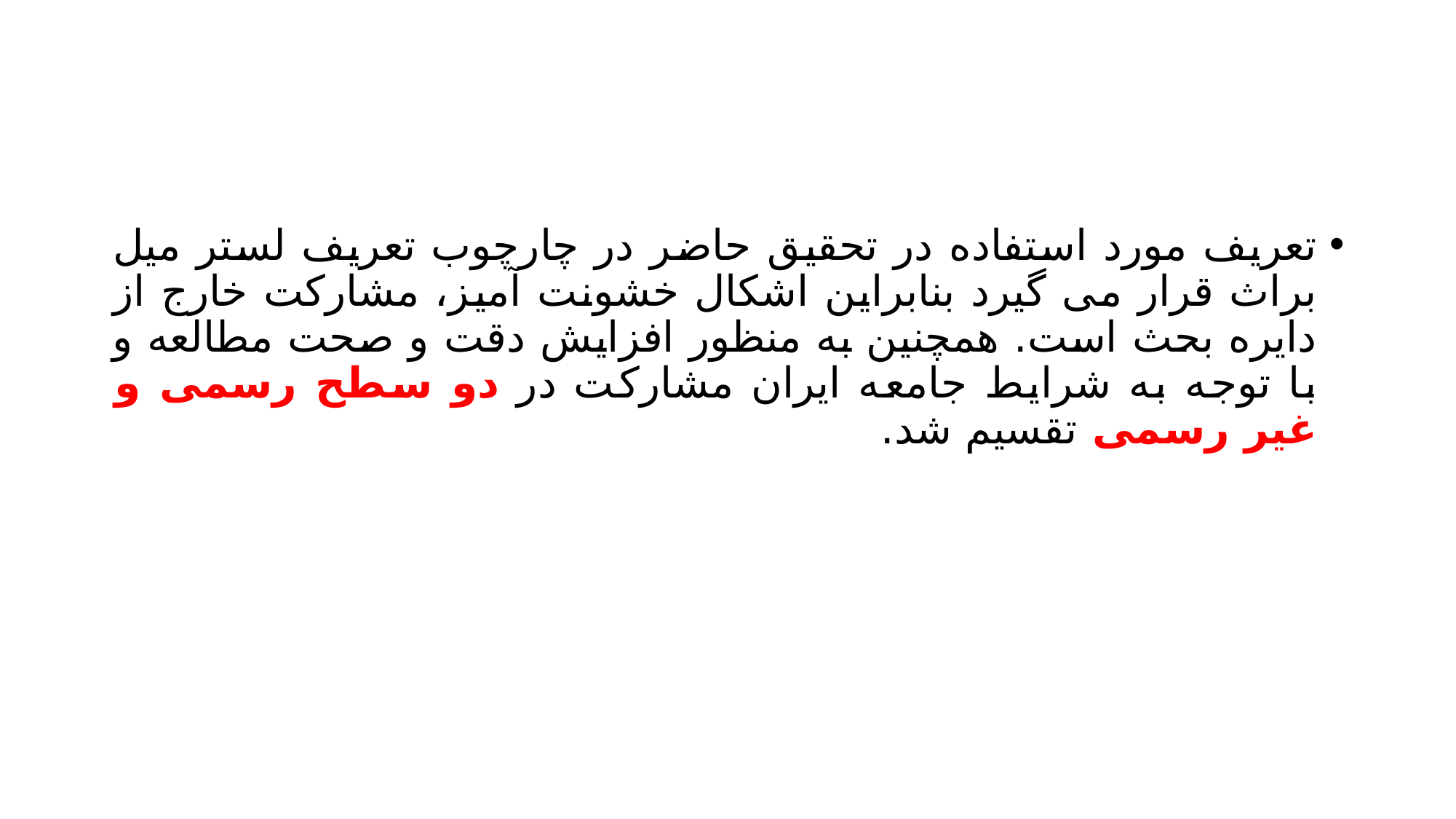

#
تعریف مورد استفاده در تحقیق حاضر در چارچوب تعریف لستر میل براث قرار می گیرد بنابراین اشکال خشونت آمیز، مشارکت خارج از دایره بحث است. همچنین به منظور افزایش دقت و صحت مطالعه و با توجه به شرایط جامعه ایران مشارکت در دو سطح رسمی و غیر رسمی تقسیم شد.